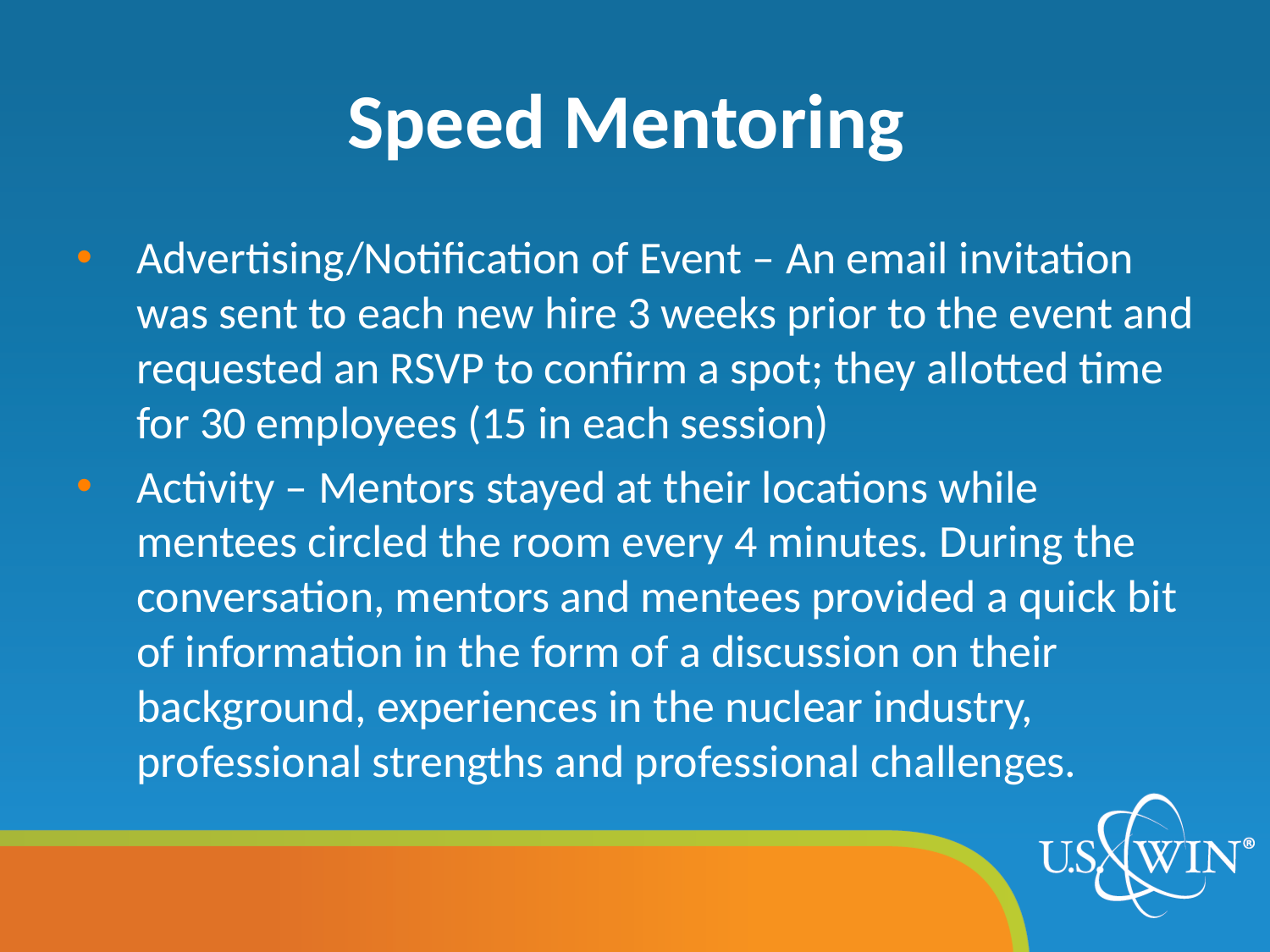

# Speed Mentoring
Advertising/Notification of Event – An email invitation was sent to each new hire 3 weeks prior to the event and requested an RSVP to confirm a spot; they allotted time for 30 employees (15 in each session)
Activity – Mentors stayed at their locations while mentees circled the room every 4 minutes. During the conversation, mentors and mentees provided a quick bit of information in the form of a discussion on their background, experiences in the nuclear industry, professional strengths and professional challenges.